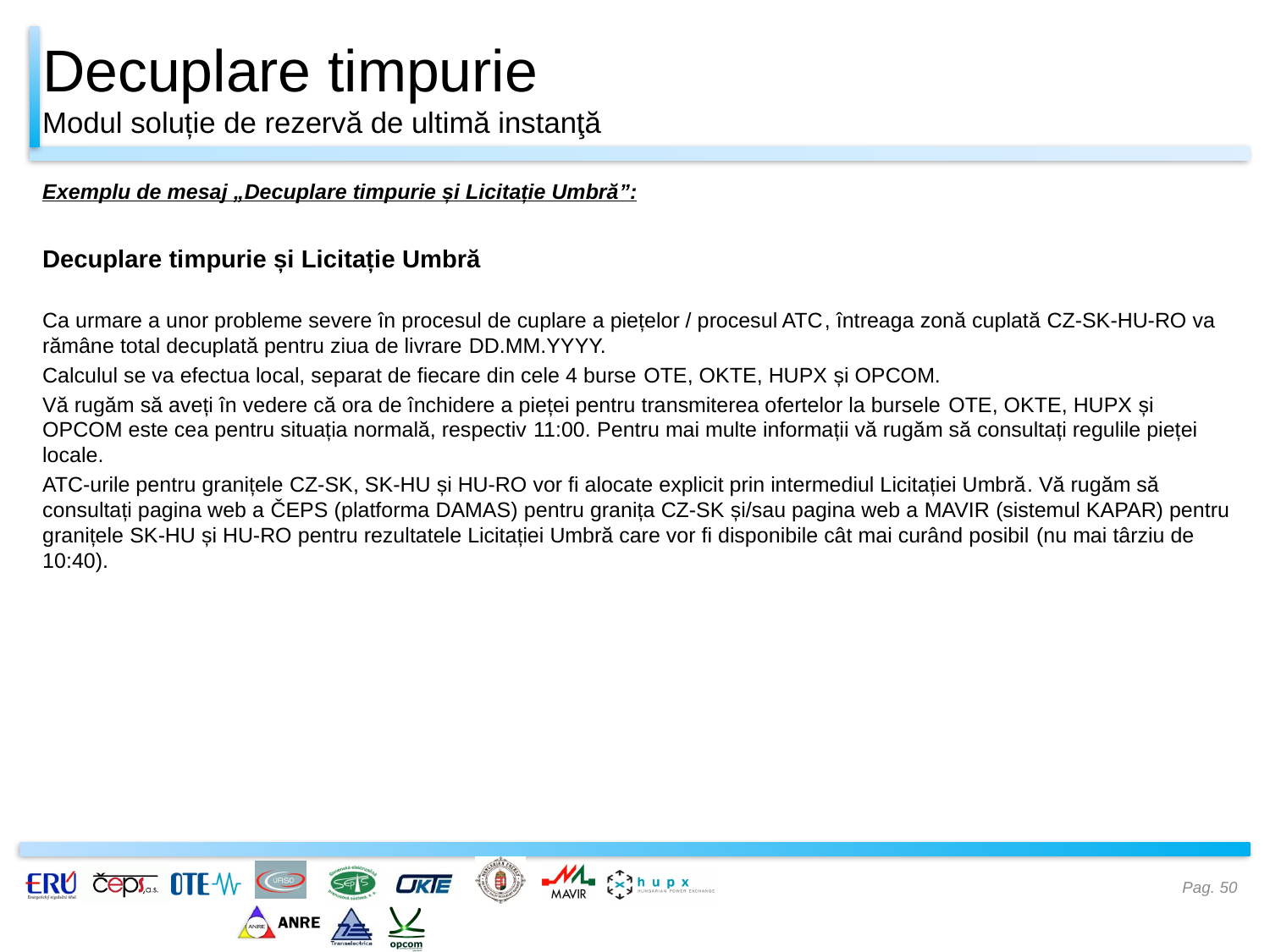

# Decuplare timpurie Modul soluție de rezervă de ultimă instanţă
Exemplu de mesaj „Decuplare timpurie și Licitație Umbră”:

Decuplare timpurie și Licitație Umbră

Ca urmare a unor probleme severe în procesul de cuplare a piețelor / procesul ATC, întreaga zonă cuplată CZ-SK-HU-RO va rămâne total decuplată pentru ziua de livrare DD.MM.YYYY.
Calculul se va efectua local, separat de fiecare din cele 4 burse OTE, OKTE, HUPX și OPCOM.
Vă rugăm să aveți în vedere că ora de închidere a pieței pentru transmiterea ofertelor la bursele OTE, OKTE, HUPX și OPCOM este cea pentru situația normală, respectiv 11:00. Pentru mai multe informații vă rugăm să consultați regulile pieței locale.
ATC-urile pentru granițele CZ-SK, SK-HU și HU-RO vor fi alocate explicit prin intermediul Licitației Umbră. Vă rugăm să consultați pagina web a ČEPS (platforma DAMAS) pentru granița CZ-SK și/sau pagina web a MAVIR (sistemul KAPAR) pentru granițele SK-HU și HU-RO pentru rezultatele Licitației Umbră care vor fi disponibile cât mai curând posibil (nu mai târziu de 10:40).

Pag. 50